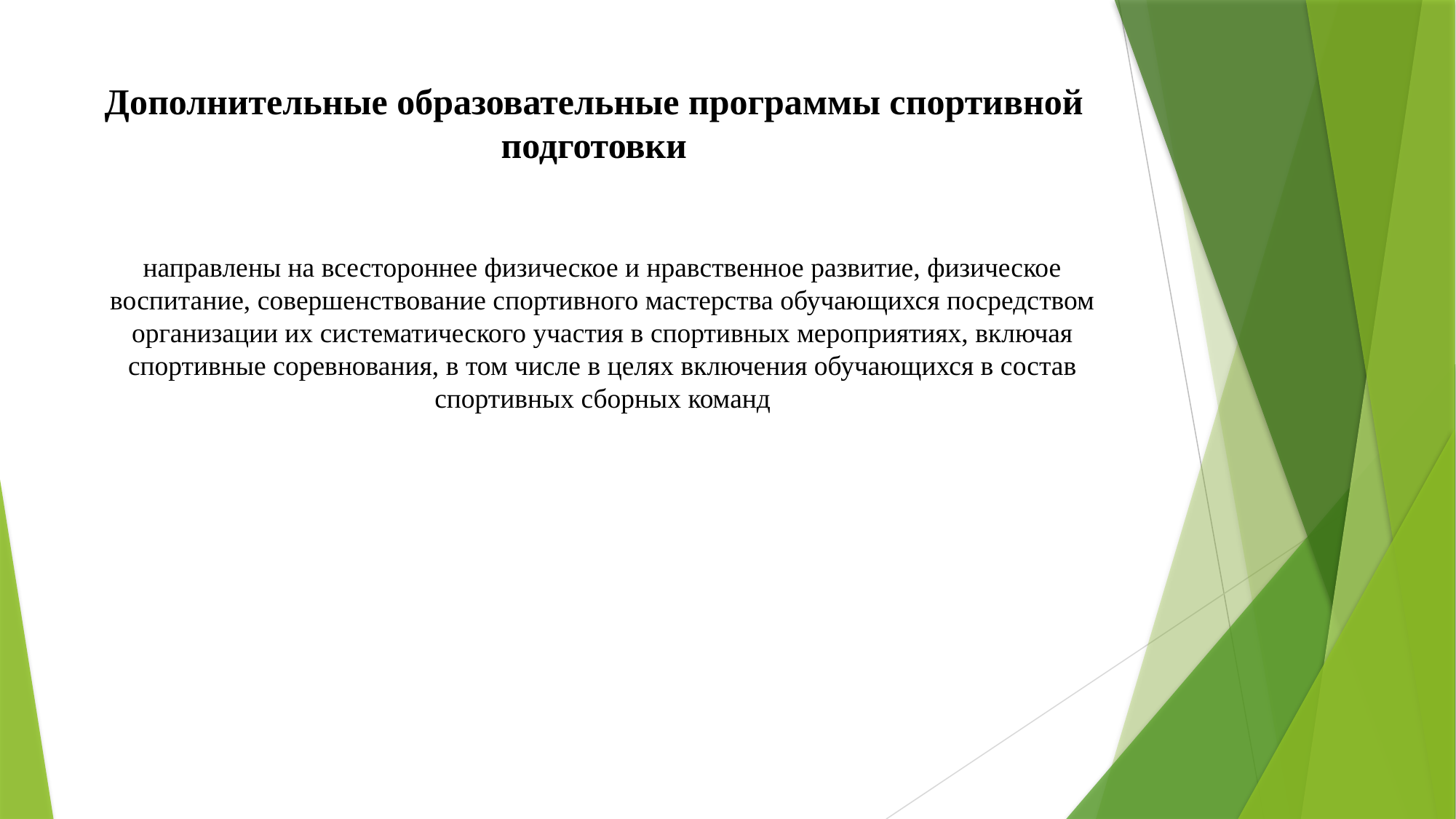

# Дополнительные образовательные программы спортивной подготовки
направлены на всестороннее физическое и нравственное развитие, физическое воспитание, совершенствование спортивного мастерства обучающихся посредством организации их систематического участия в спортивных мероприятиях, включая спортивные соревнования, в том числе в целях включения обучающихся в состав спортивных сборных команд